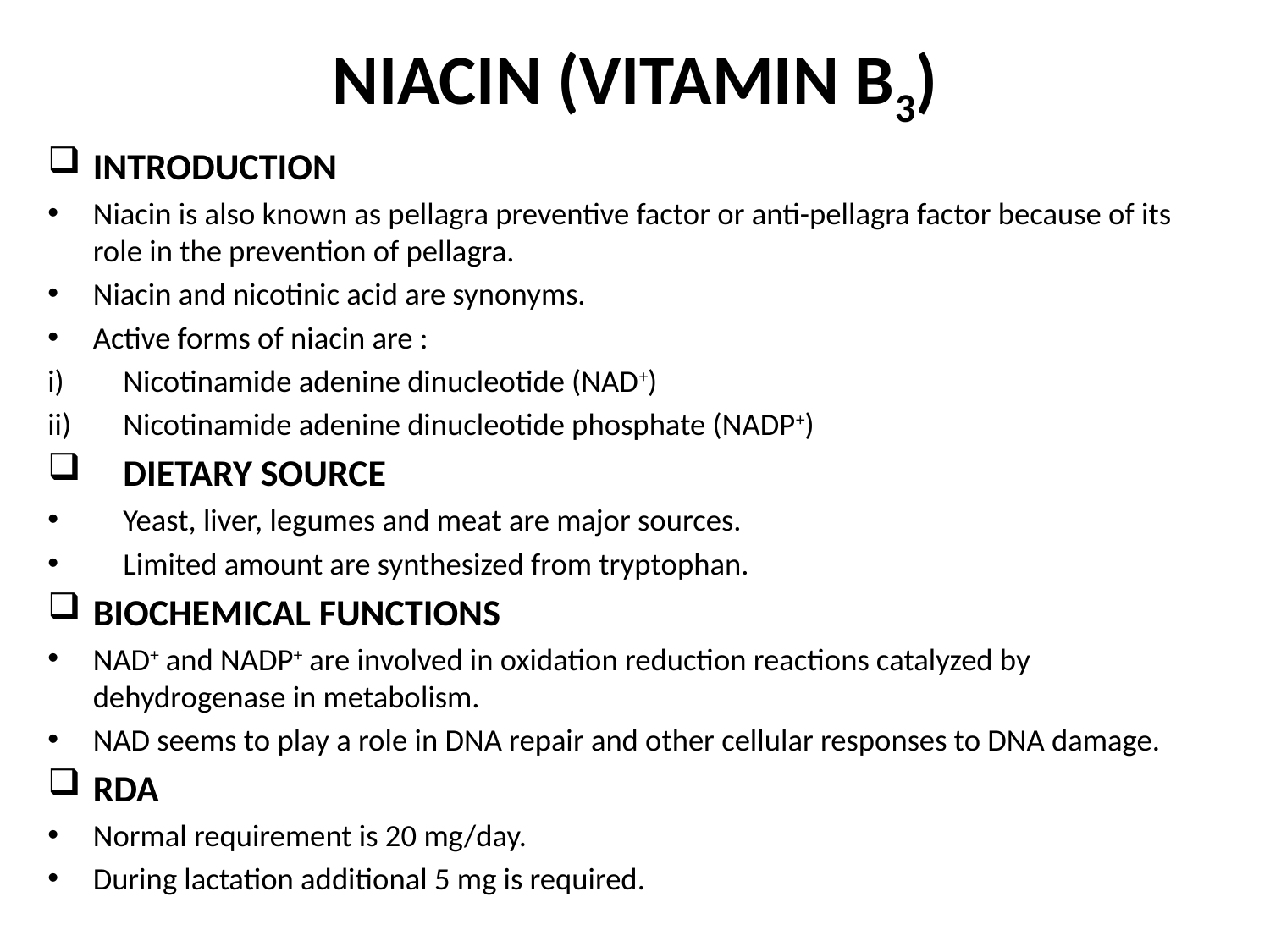

# NIACIN (VITAMIN B3)
INTRODUCTION
Niacin is also known as pellagra preventive factor or anti-pellagra factor because of its role in the prevention of pellagra.
Niacin and nicotinic acid are synonyms.
Active forms of niacin are :
Nicotinamide adenine dinucleotide (NAD+)
Nicotinamide adenine dinucleotide phosphate (NADP+)
DIETARY SOURCE
Yeast, liver, legumes and meat are major sources.
Limited amount are synthesized from tryptophan.
BIOCHEMICAL FUNCTIONS
NAD+ and NADP+ are involved in oxidation reduction reactions catalyzed by dehydrogenase in metabolism.
NAD seems to play a role in DNA repair and other cellular responses to DNA damage.
RDA
Normal requirement is 20 mg/day.
During lactation additional 5 mg is required.